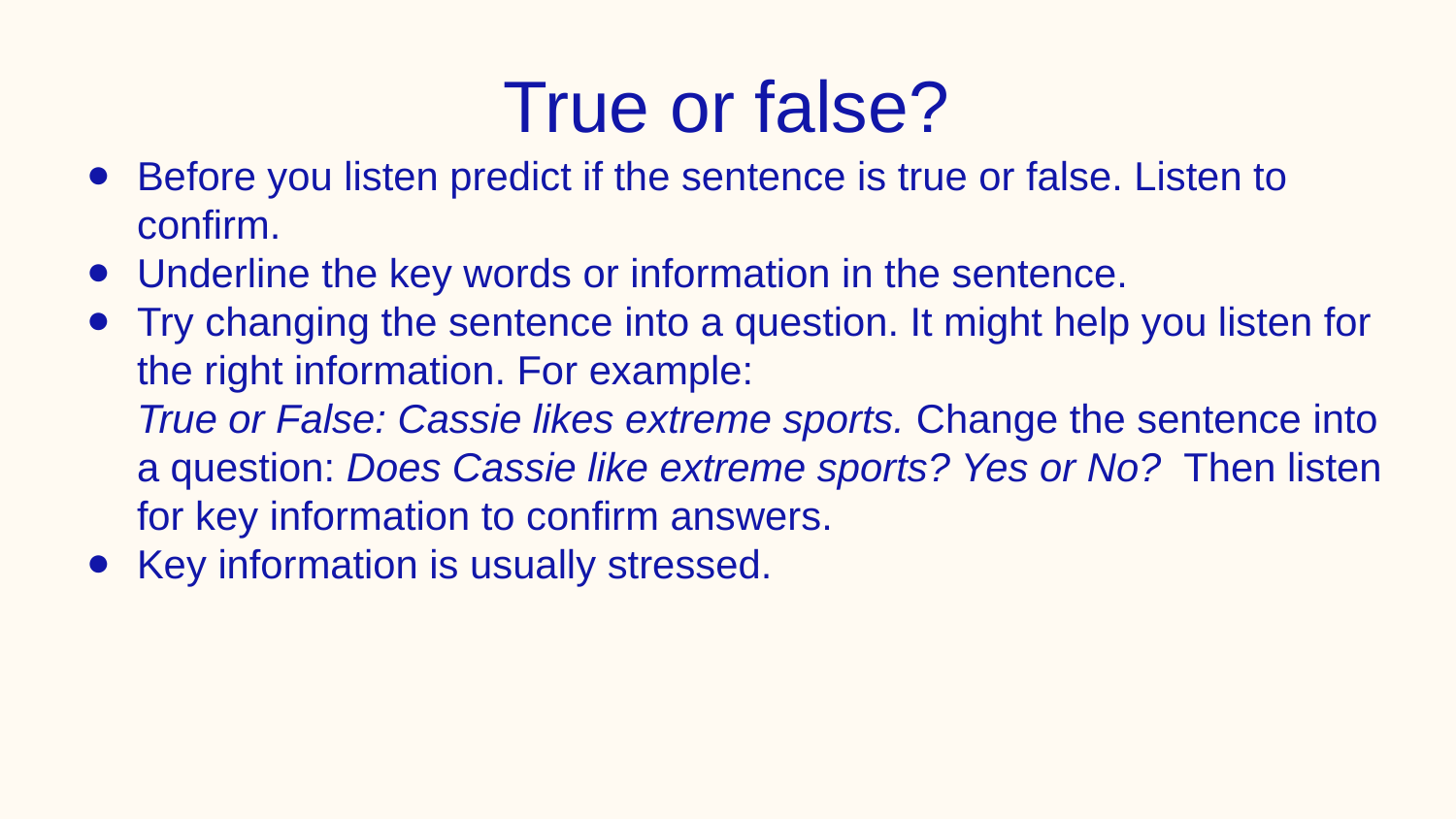

# True or false?
Before you listen predict if the sentence is true or false. Listen to confirm.
Underline the key words or information in the sentence.
Try changing the sentence into a question. It might help you listen for the right information. For example:
True or False: Cassie likes extreme sports. Change the sentence into a question: Does Cassie like extreme sports? Yes or No?  Then listen for key information to confirm answers.
Key information is usually stressed.